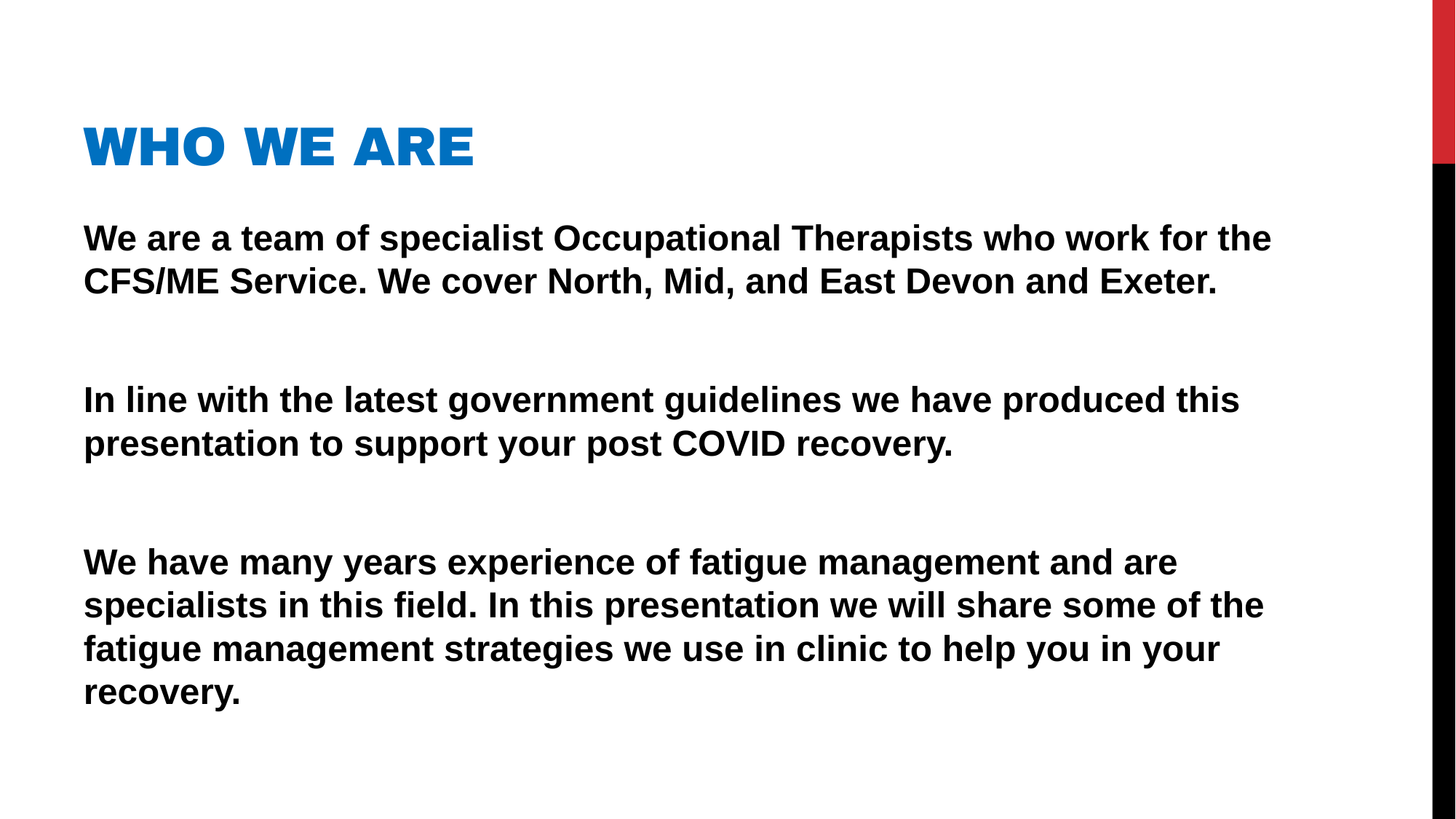

# Who we are
We are a team of specialist Occupational Therapists who work for the CFS/ME Service. We cover North, Mid, and East Devon and Exeter.

In line with the latest government guidelines we have produced this presentation to support your post COVID recovery.

We have many years experience of fatigue management and are specialists in this field. In this presentation we will share some of the fatigue management strategies we use in clinic to help you in your recovery.